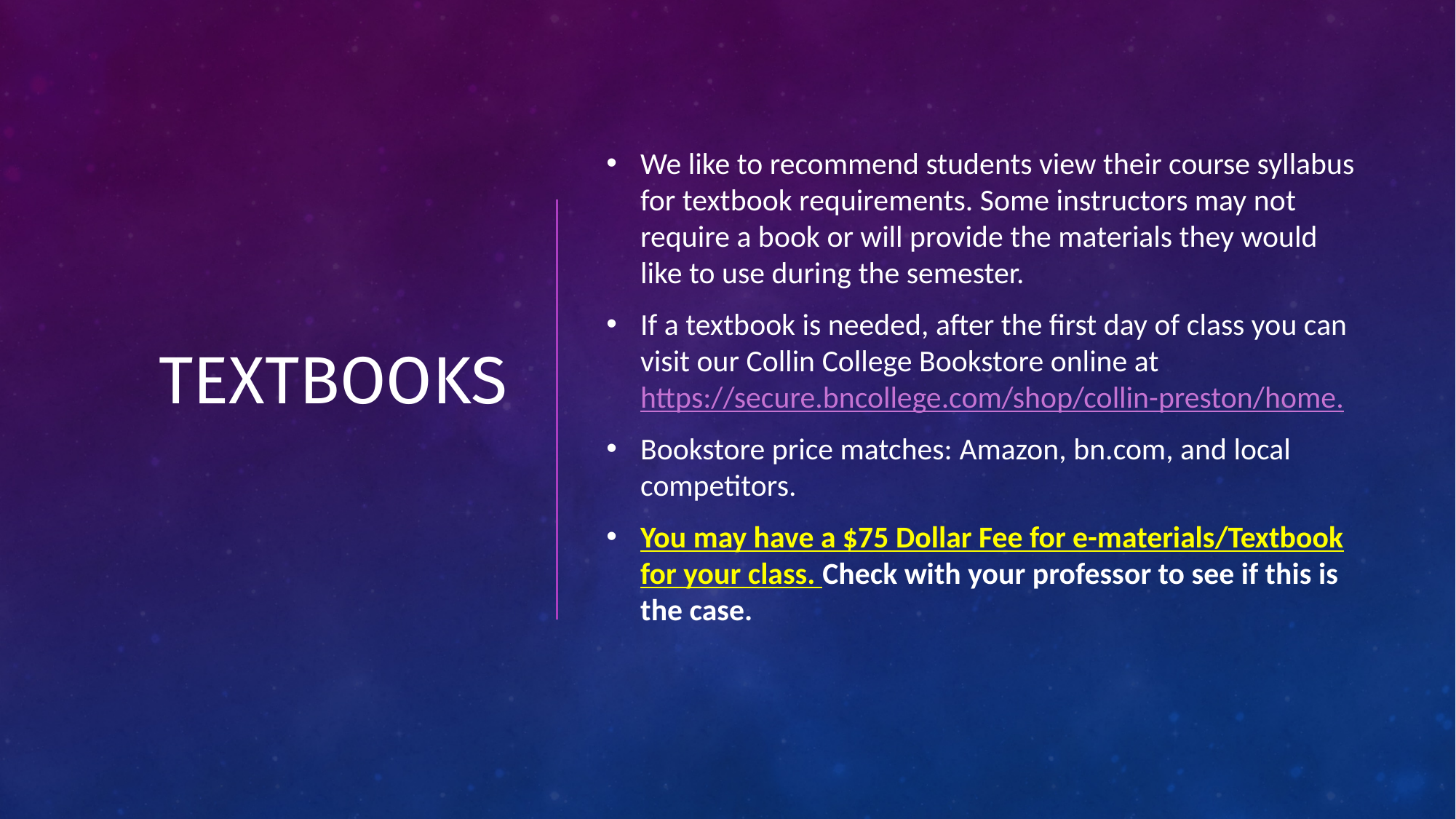

# TEXTBOOKS
We like to recommend students view their course syllabus for textbook requirements. Some instructors may not require a book or will provide the materials they would like to use during the semester.
If a textbook is needed, after the first day of class you can visit our Collin College Bookstore online at https://secure.bncollege.com/shop/collin-preston/home.
Bookstore price matches: Amazon, bn.com, and local competitors.
You may have a $75 Dollar Fee for e-materials/Textbook for your class. Check with your professor to see if this is the case.